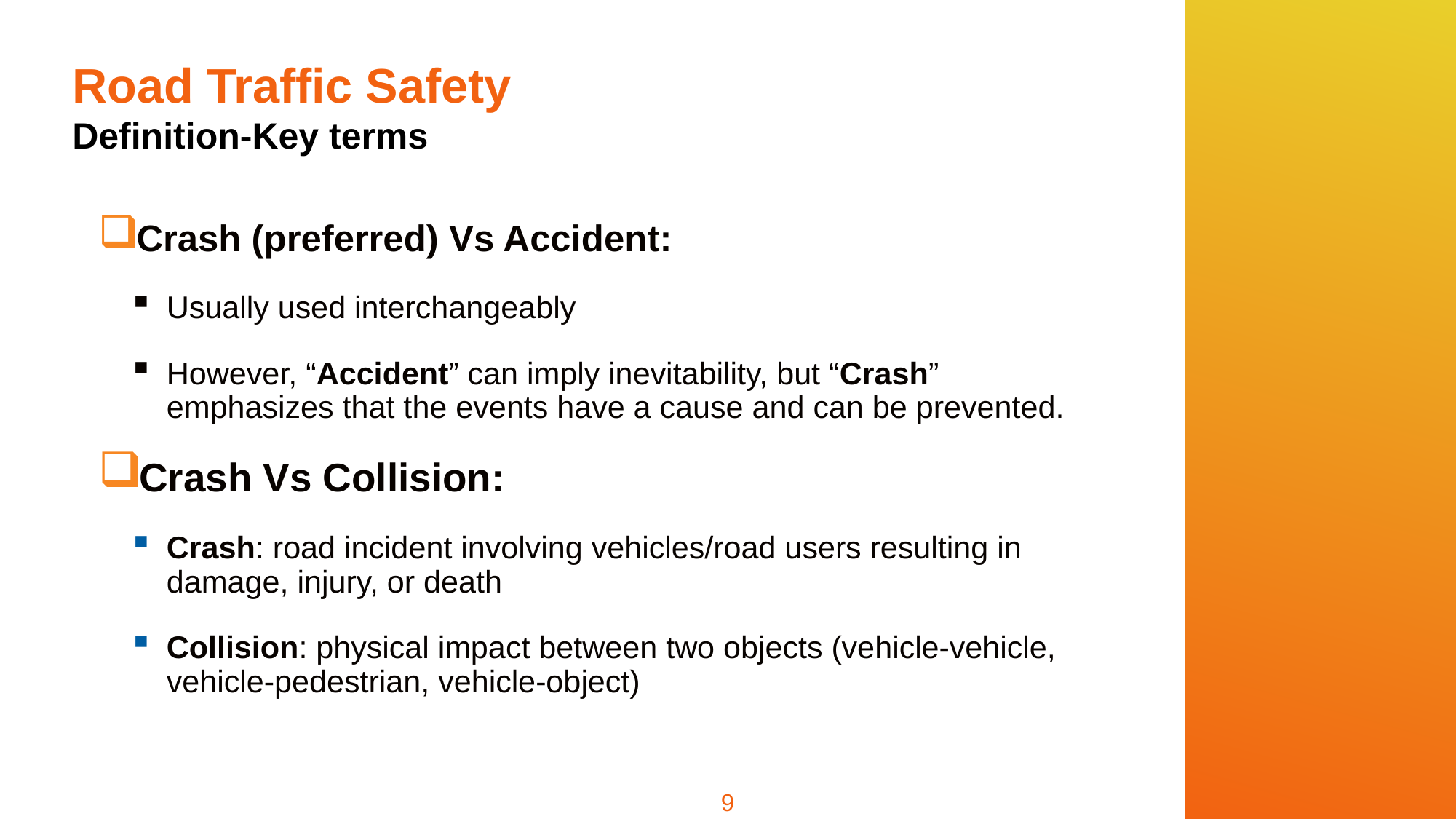

Road Traffic Safety
Definition-Key terms
Crash (preferred) Vs Accident:
Usually used interchangeably
However, “Accident” can imply inevitability, but “Crash” emphasizes that the events have a cause and can be prevented.
Crash Vs Collision:
Crash: road incident involving vehicles/road users resulting in damage, injury, or death
Collision: physical impact between two objects (vehicle-vehicle, vehicle-pedestrian, vehicle-object)